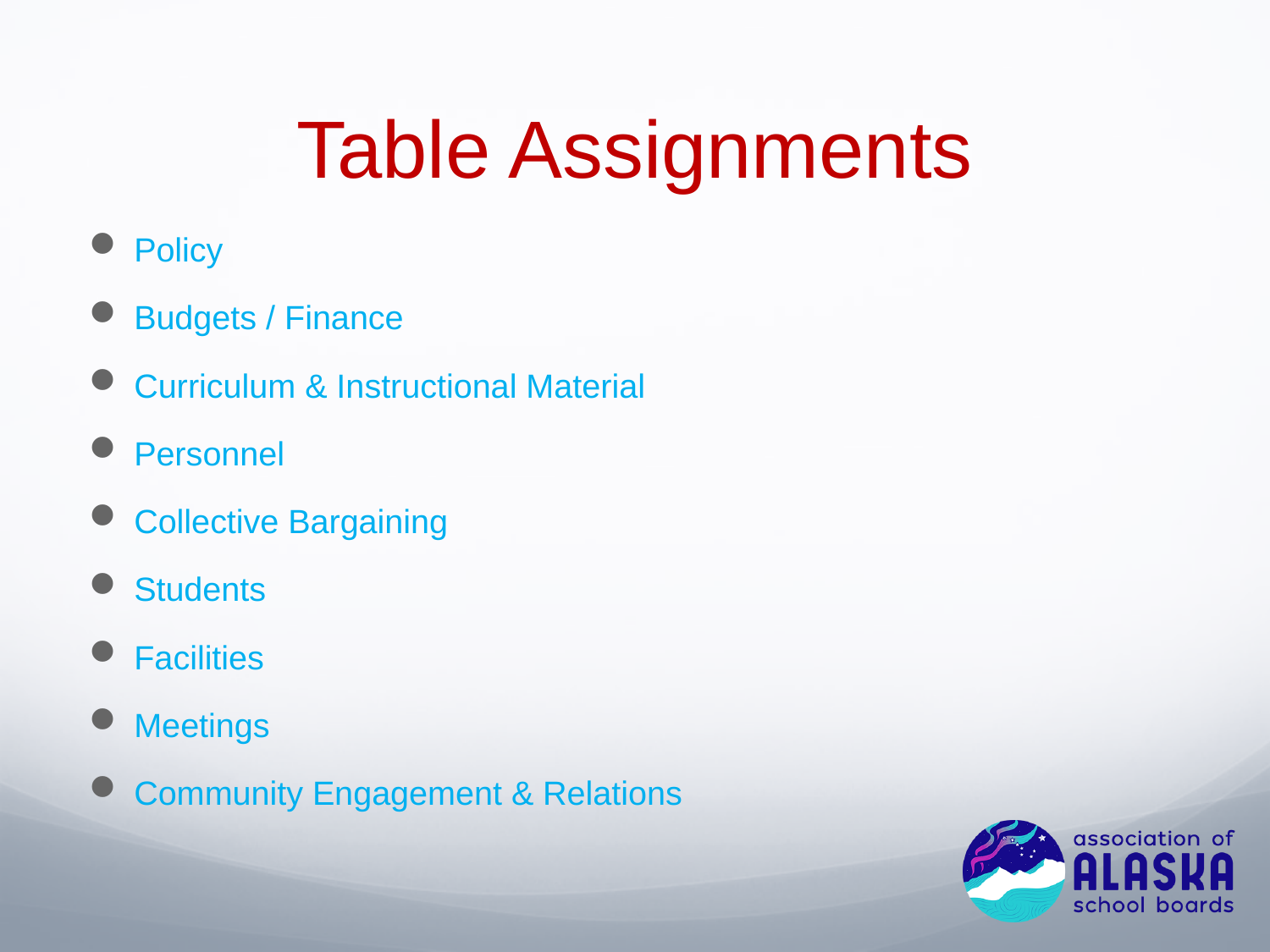

# Table Assignments
Policy
Budgets / Finance
Curriculum & Instructional Material
Personnel
Collective Bargaining
Students
Facilities
Meetings
Community Engagement & Relations